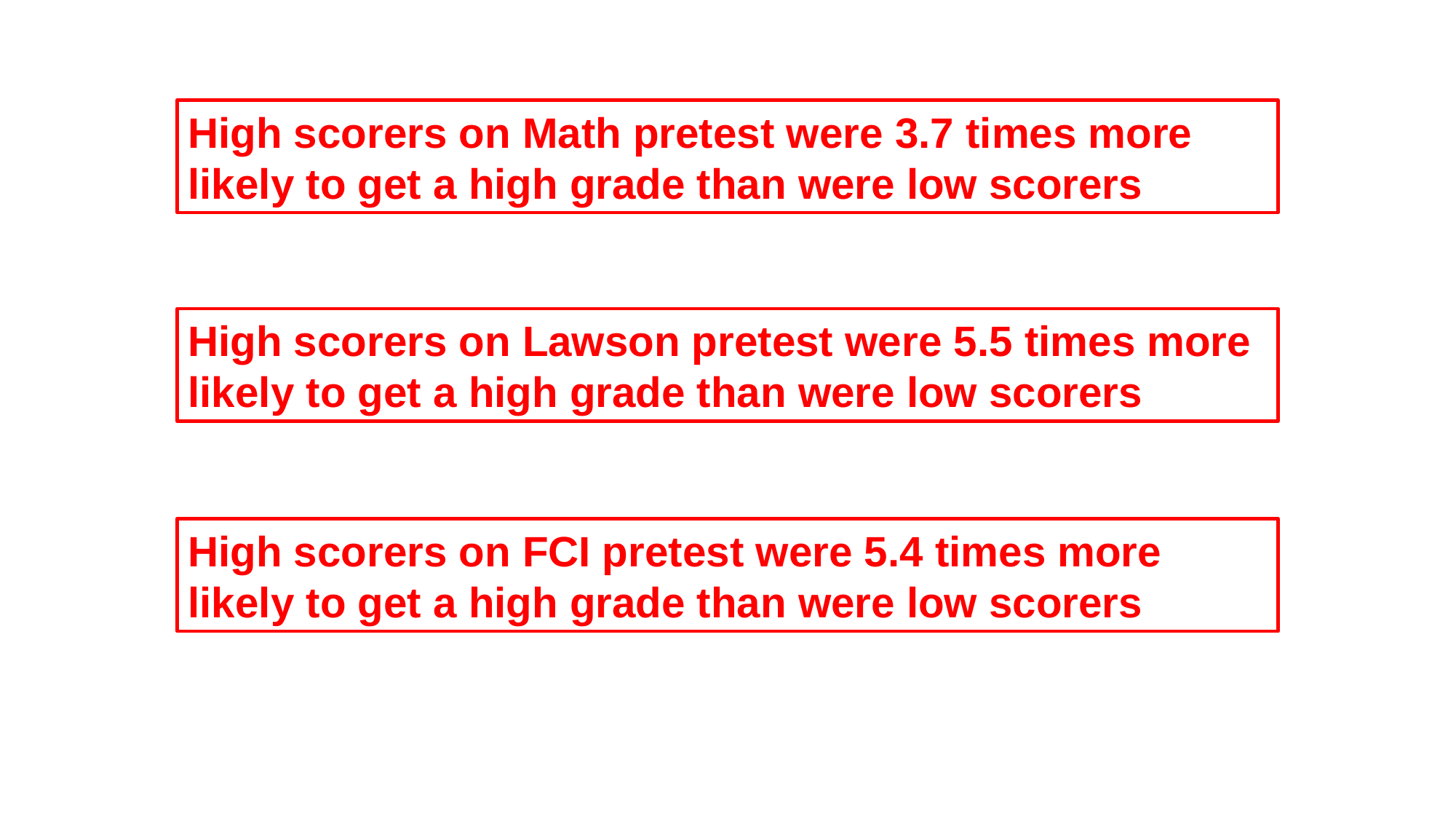

High scorers on Math pretest were 3.7 times more likely to get a high grade than were low scorers
High scorers on Lawson pretest were 5.5 times more likely to get a high grade than were low scorers
High scorers on FCI pretest were 5.4 times more likely to get a high grade than were low scorers